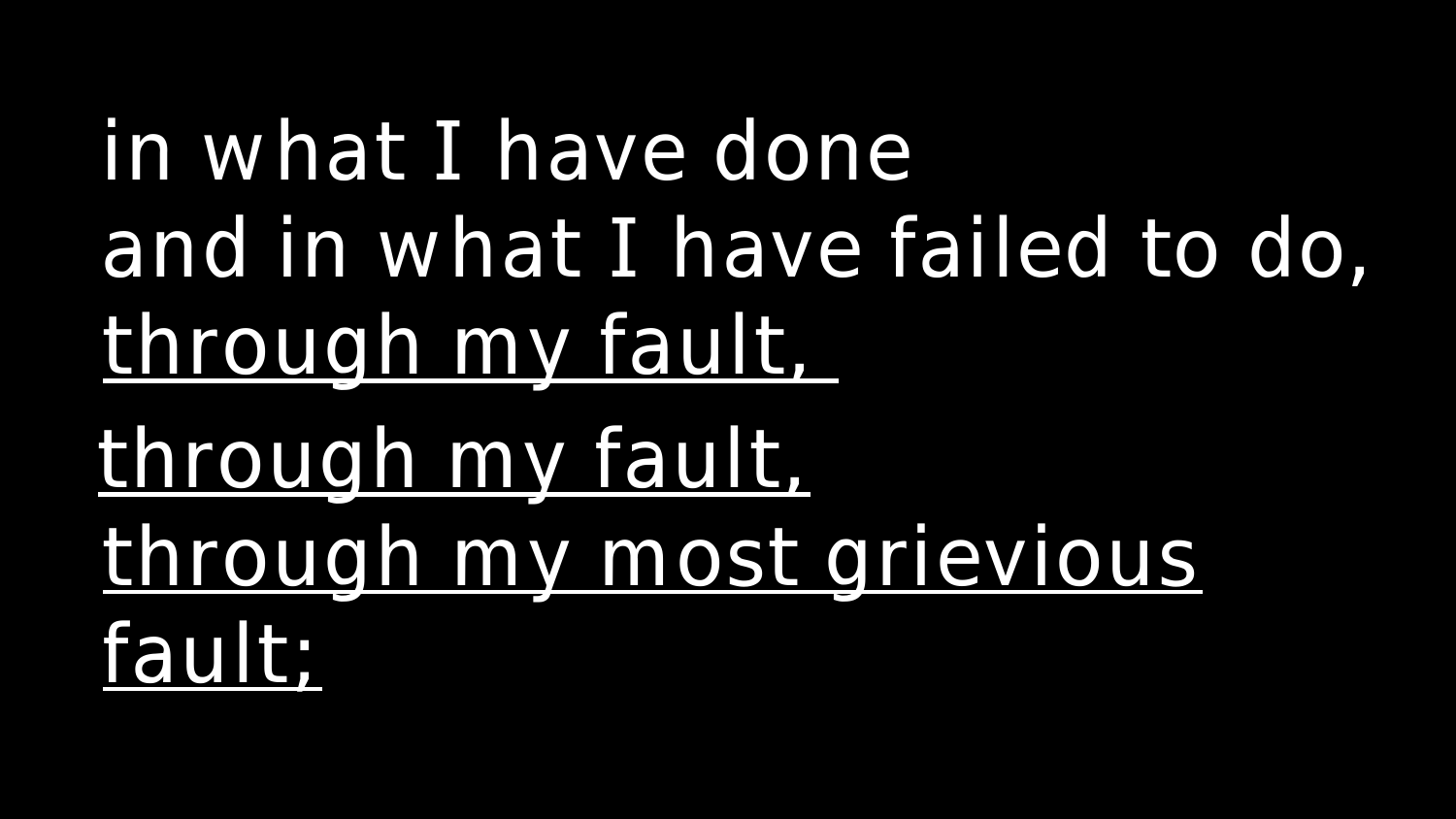

in what I have done
and in what I have failed to do,
through my fault,
  through my fault,
through my most grievious fault;
6